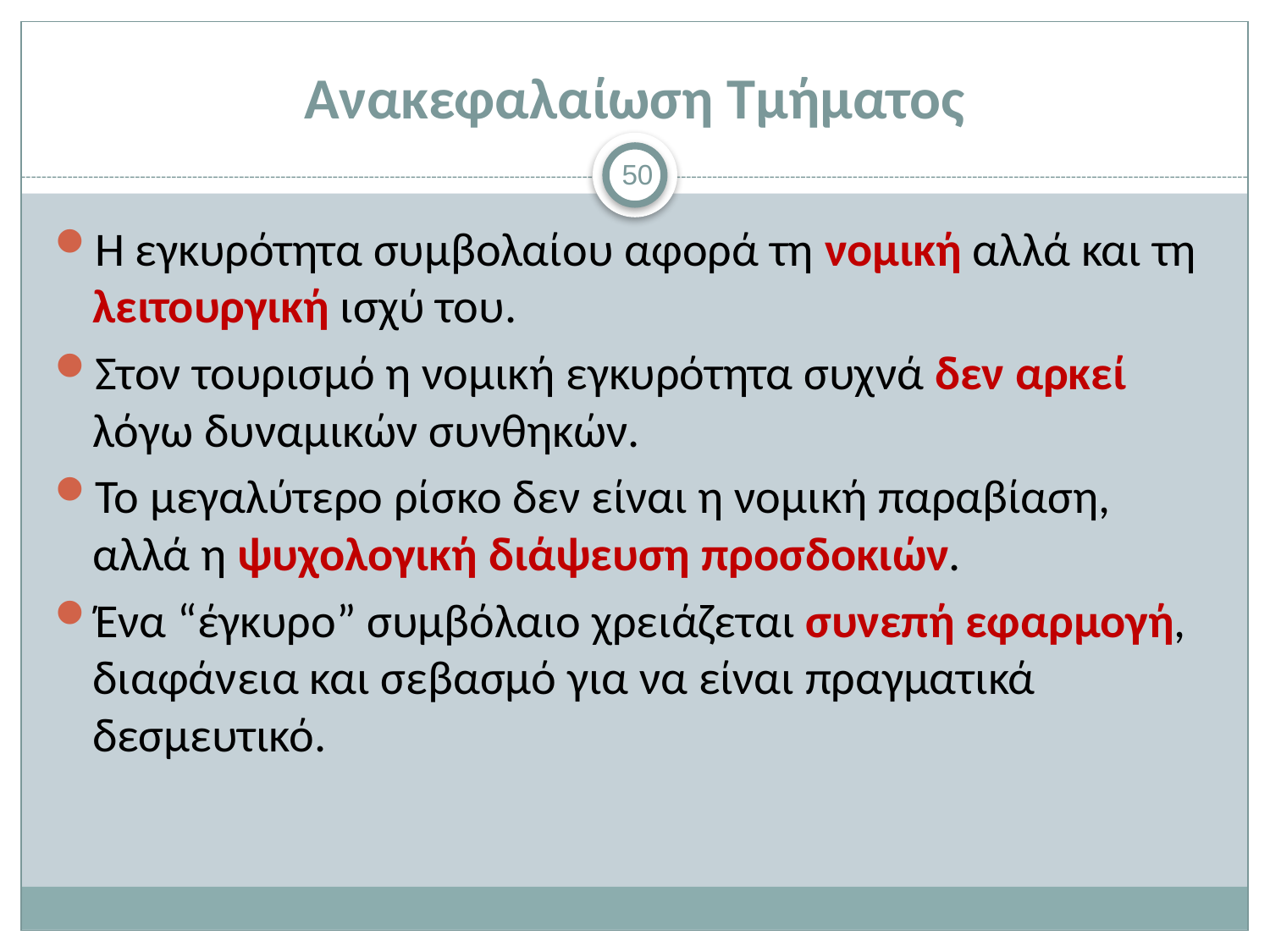

# Ανακεφαλαίωση Τμήματος
50
Η εγκυρότητα συμβολαίου αφορά τη νομική αλλά και τη λειτουργική ισχύ του.
Στον τουρισμό η νομική εγκυρότητα συχνά δεν αρκεί λόγω δυναμικών συνθηκών.
Το μεγαλύτερο ρίσκο δεν είναι η νομική παραβίαση, αλλά η ψυχολογική διάψευση προσδοκιών.
Ένα “έγκυρο” συμβόλαιο χρειάζεται συνεπή εφαρμογή, διαφάνεια και σεβασμό για να είναι πραγματικά δεσμευτικό.